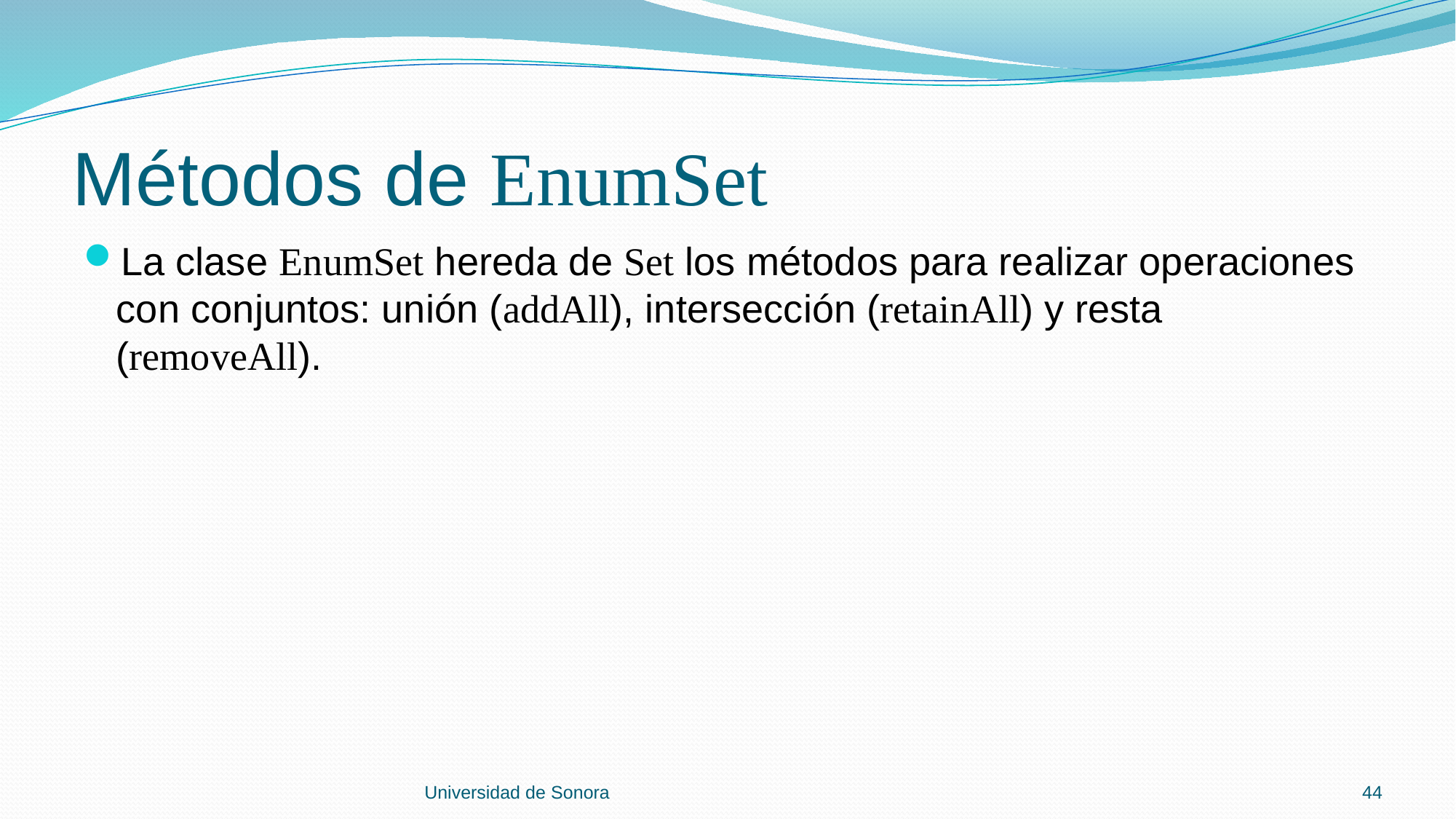

# Métodos de EnumSet
La clase EnumSet hereda de Set los métodos para realizar operaciones con conjuntos: unión (addAll), intersección (retainAll) y resta (removeAll).

Universidad de Sonora
44